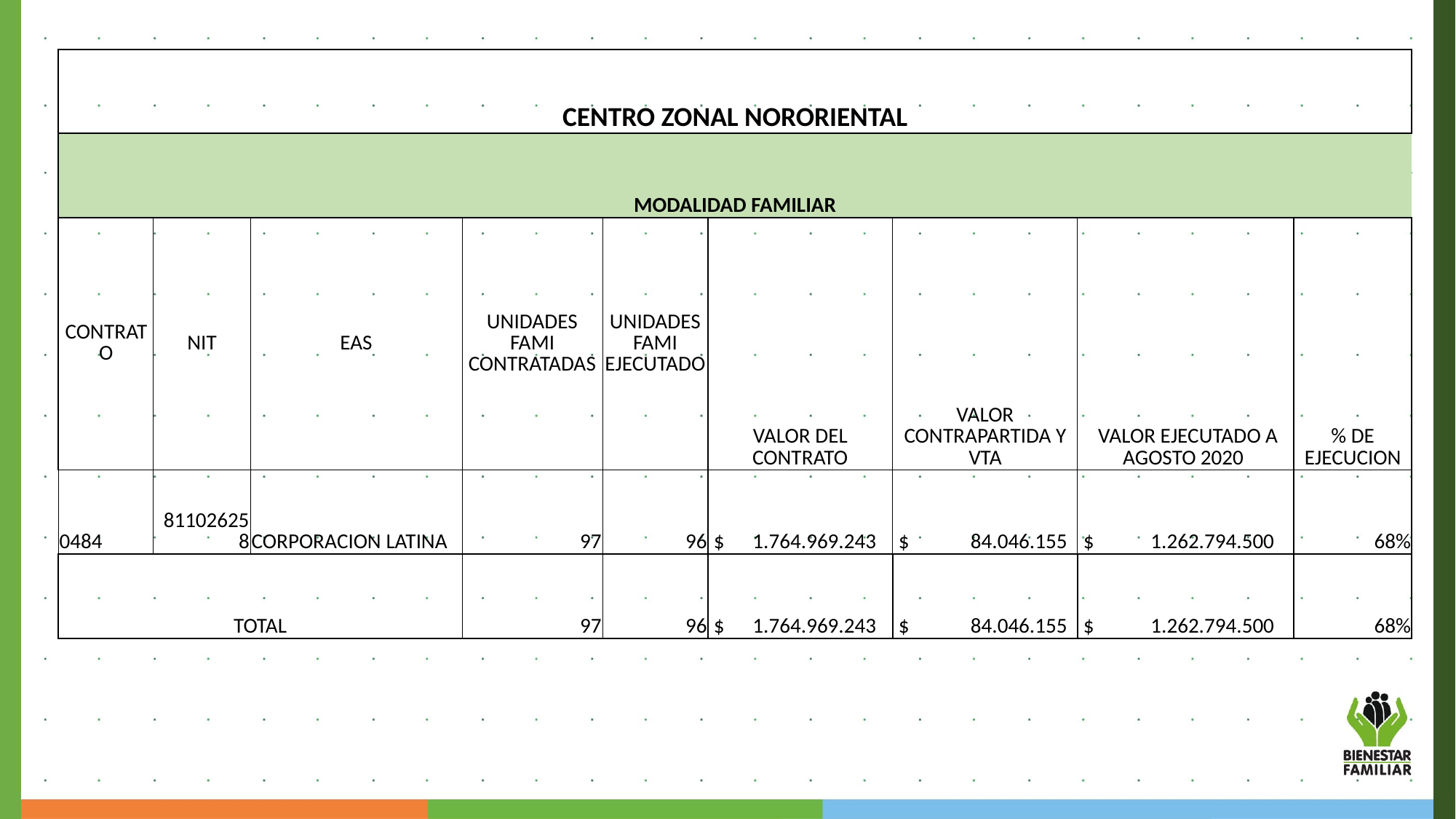

| CENTRO ZONAL NORORIENTAL |  |  |  |  |  |  |  |  |
| --- | --- | --- | --- | --- | --- | --- | --- | --- |
| MODALIDAD FAMILIAR |  |  |  |  |  |  |  |  |
| CONTRATO | NIT | EAS | UNIDADES FAMI CONTRATADAS | UNIDADES FAMI EJECUTADO | VALOR DEL CONTRATO | VALOR CONTRAPARTIDA Y VTA | VALOR EJECUTADO A AGOSTO 2020 | % DE EJECUCION |
| 0484 | 811026258 | CORPORACION LATINA | 97 | 96 | $ 1.764.969.243 | $ 84.046.155 | $ 1.262.794.500 | 68% |
| TOTAL |  |  | 97 | 96 | $ 1.764.969.243 | $ 84.046.155 | $ 1.262.794.500 | 68% |